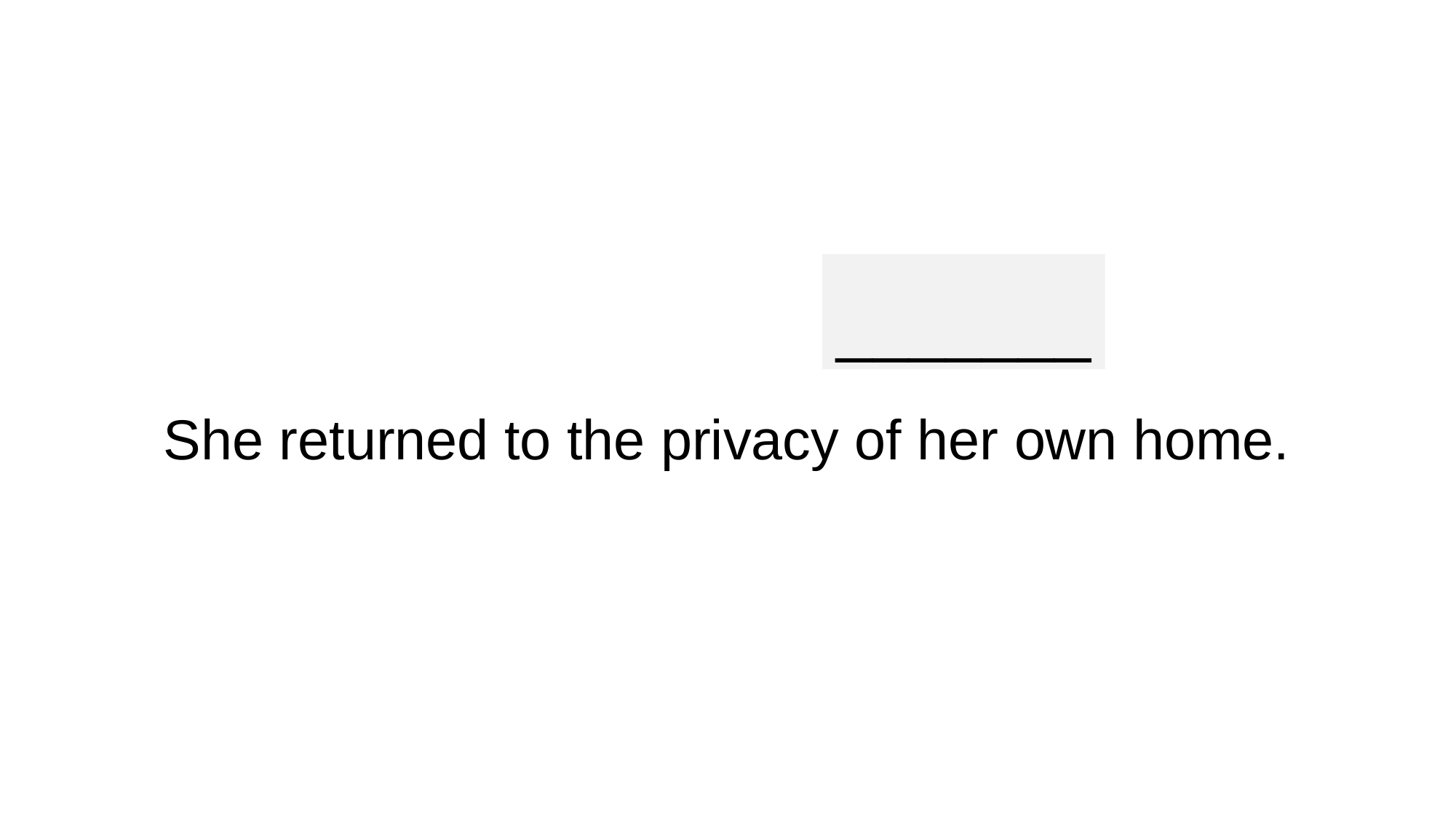

_______
# She returned to the privacy of her own home.